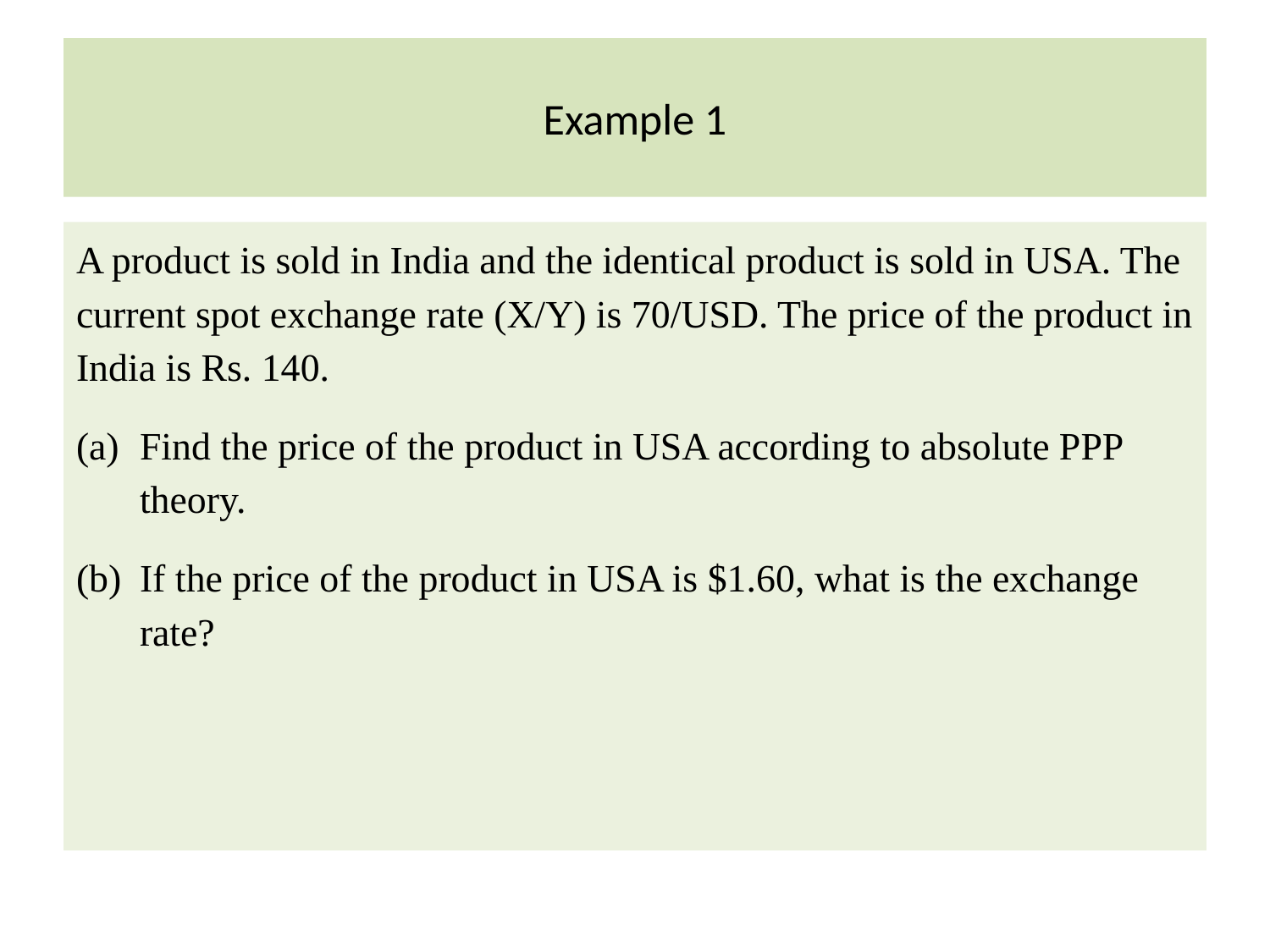

# Example 1
A product is sold in India and the identical product is sold in USA. The current spot exchange rate (X/Y) is 70/USD. The price of the product in India is Rs. 140.
Find the price of the product in USA according to absolute PPP theory.
If the price of the product in USA is $1.60, what is the exchange rate?